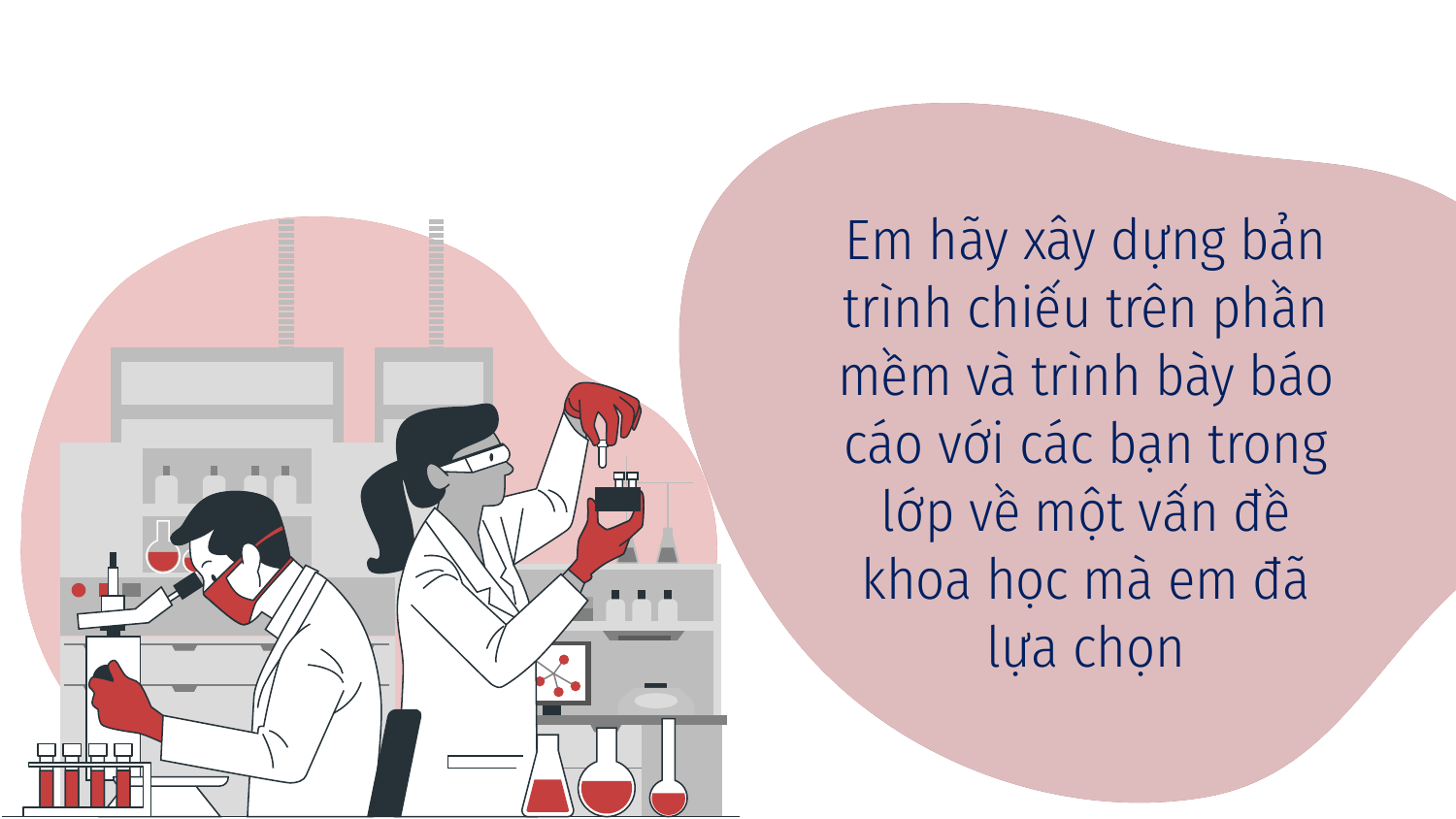

Em hãy xây dựng bản trình chiếu trên phần mềm và trình bày báo cáo với các bạn trong lớp về một vấn đề khoa học mà em đã lựa chọn